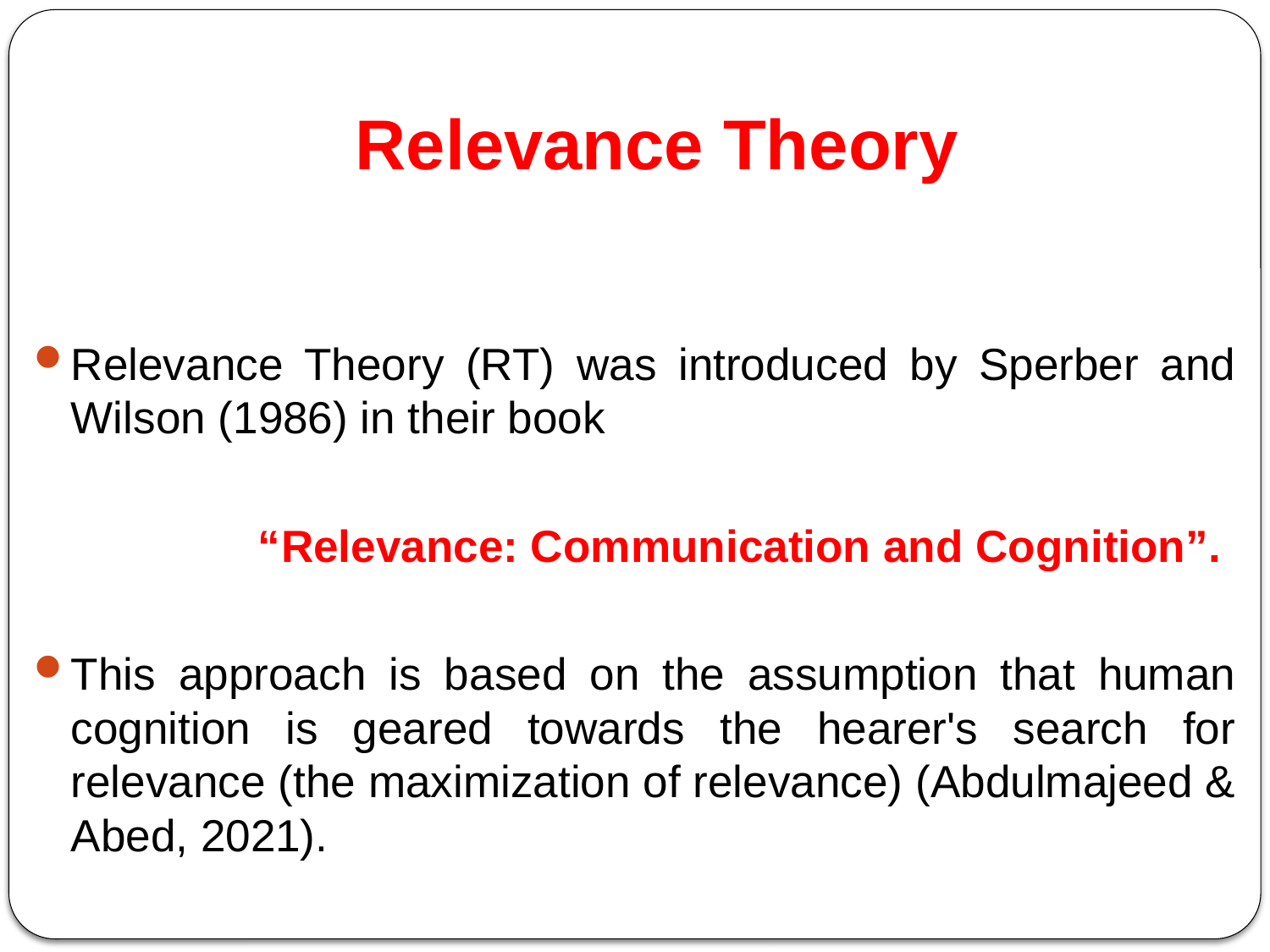

# Relevance Theory

Relevance Theory (RT) was introduced by Sperber and Wilson (1986) in their book

                  “Relevance: Communication and Cognition”.

This approach is based on the assumption that human cognition is geared towards the hearer's search for relevance (the maximization of relevance) (Abdulmajeed & Abed, 2021).